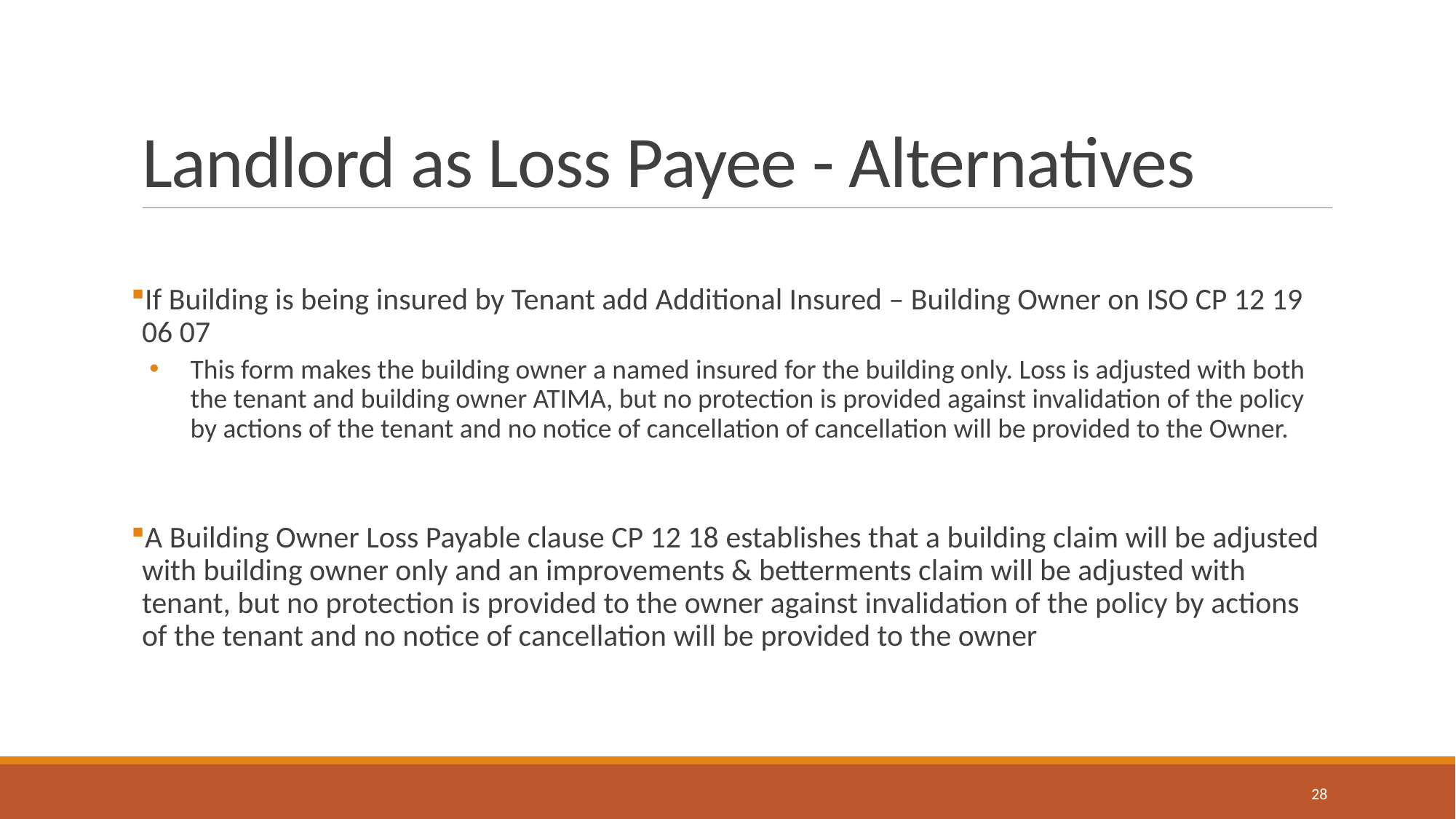

# Landlord as Loss Payee - Alternatives

If Building is being insured by Tenant add Additional Insured – Building Owner on ISO CP 12 19 06 07
This form makes the building owner a named insured for the building only. Loss is adjusted with both the tenant and building owner ATIMA, but no protection is provided against invalidation of the policy by actions of the tenant and no notice of cancellation of cancellation will be provided to the Owner.

A Building Owner Loss Payable clause CP 12 18 establishes that a building claim will be adjusted with building owner only and an improvements & betterments claim will be adjusted with tenant, but no protection is provided to the owner against invalidation of the policy by actions of the tenant and no notice of cancellation will be provided to the owner

28